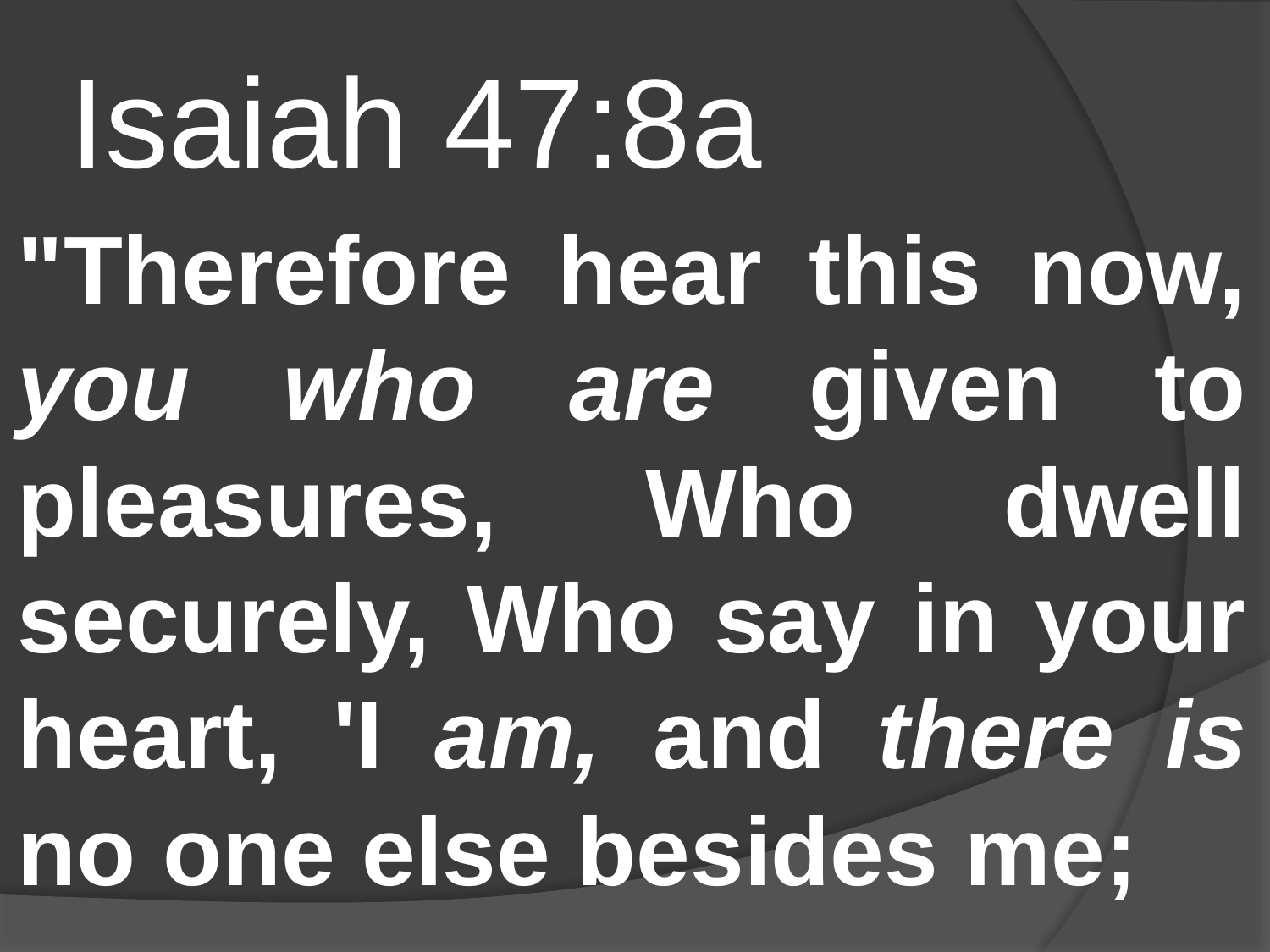

# Isaiah 47:8a
"Therefore hear this now, you who are given to pleasures, Who dwell securely, Who say in your heart, 'I am, and there is no one else besides me;